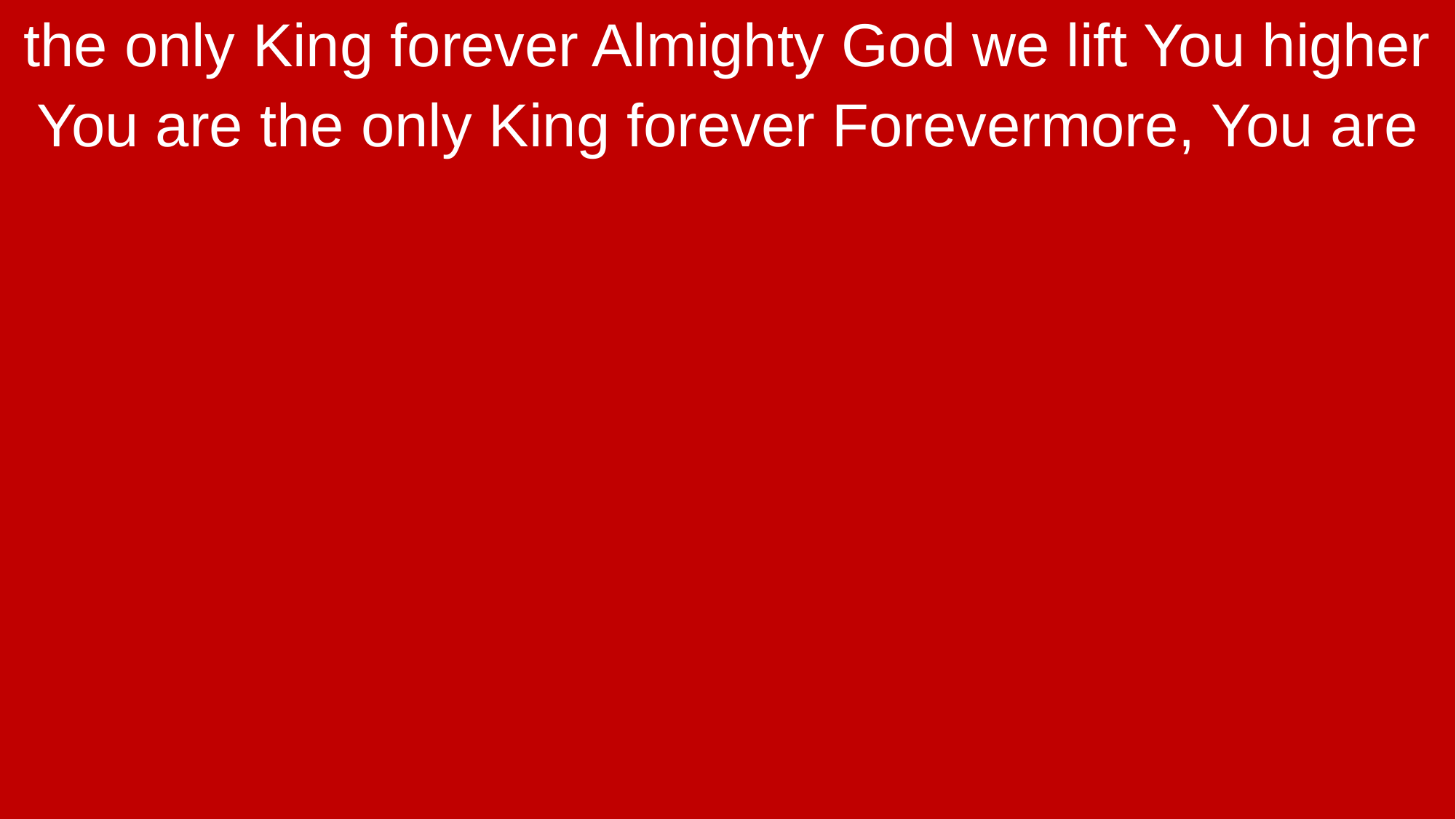

the only King forever Almighty God we lift You higher
You are the only King forever Forevermore, You are